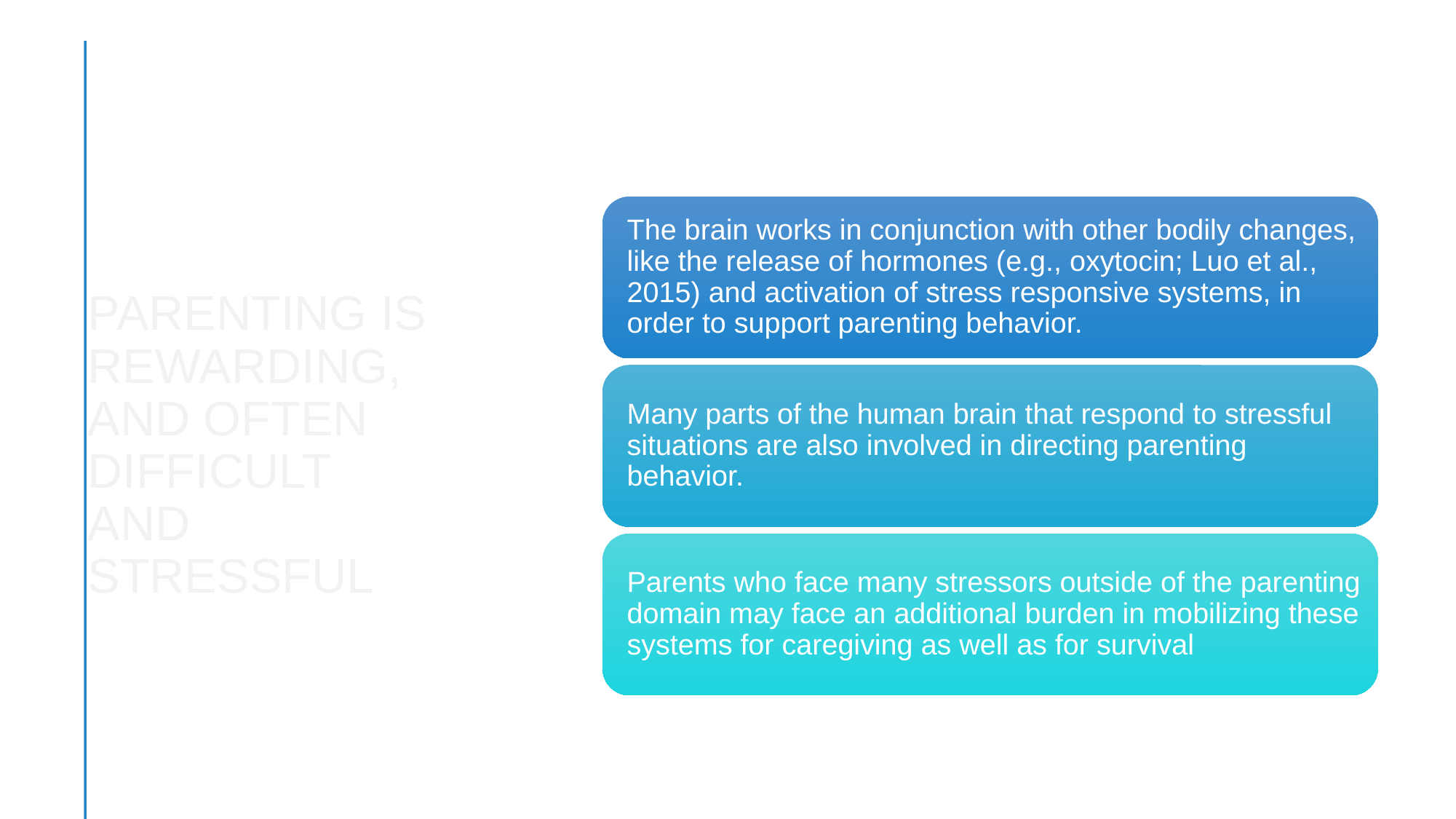

# PARENTING IS REWARDING, AND OFTEN DIFFICULT AND STRESSFUL
The brain works in conjunction with other bodily changes, like the release of hormones (e.g., oxytocin; Luo et al., 2015) and activation of stress responsive systems, in order to support parenting behavior.
Many parts of the human brain that respond to stressful situations are also involved in directing parenting behavior.
Parents who face many stressors outside of the parenting domain may face an additional burden in mobilizing these systems for caregiving as well as for survival